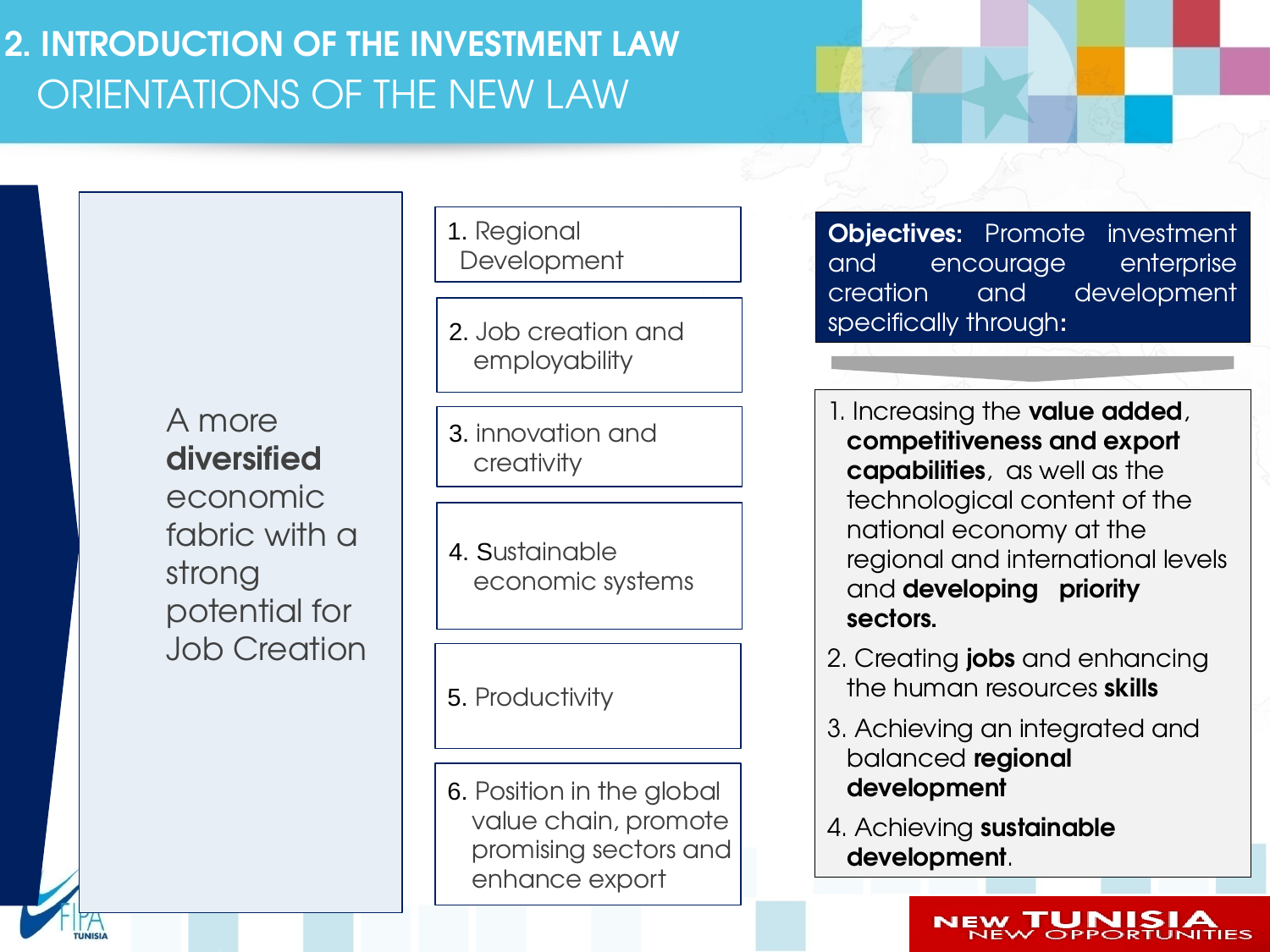

2. INTRODUCTION OF THE INVESTMENT LAW
      Orientations of the New Law

A more diversified economic fabric with a strong potential for Job Creation

1. Regional Development
Objectives: Promote investment and encourage enterprise creation and development specifically through:
2. Job creation and employability
1. Increasing the value added, competitiveness and export capabilities,  as well as the technological content of the national economy at the regional and international levels and developing   priority sectors.
2. Creating jobs and enhancing the human resources skills
3. Achieving an integrated and balanced regional development
4. Achieving sustainable development.
3. innovation and creativity
4. Sustainable economic systems
5. Productivity
6. Position in the global value chain, promote promising sectors and enhance export